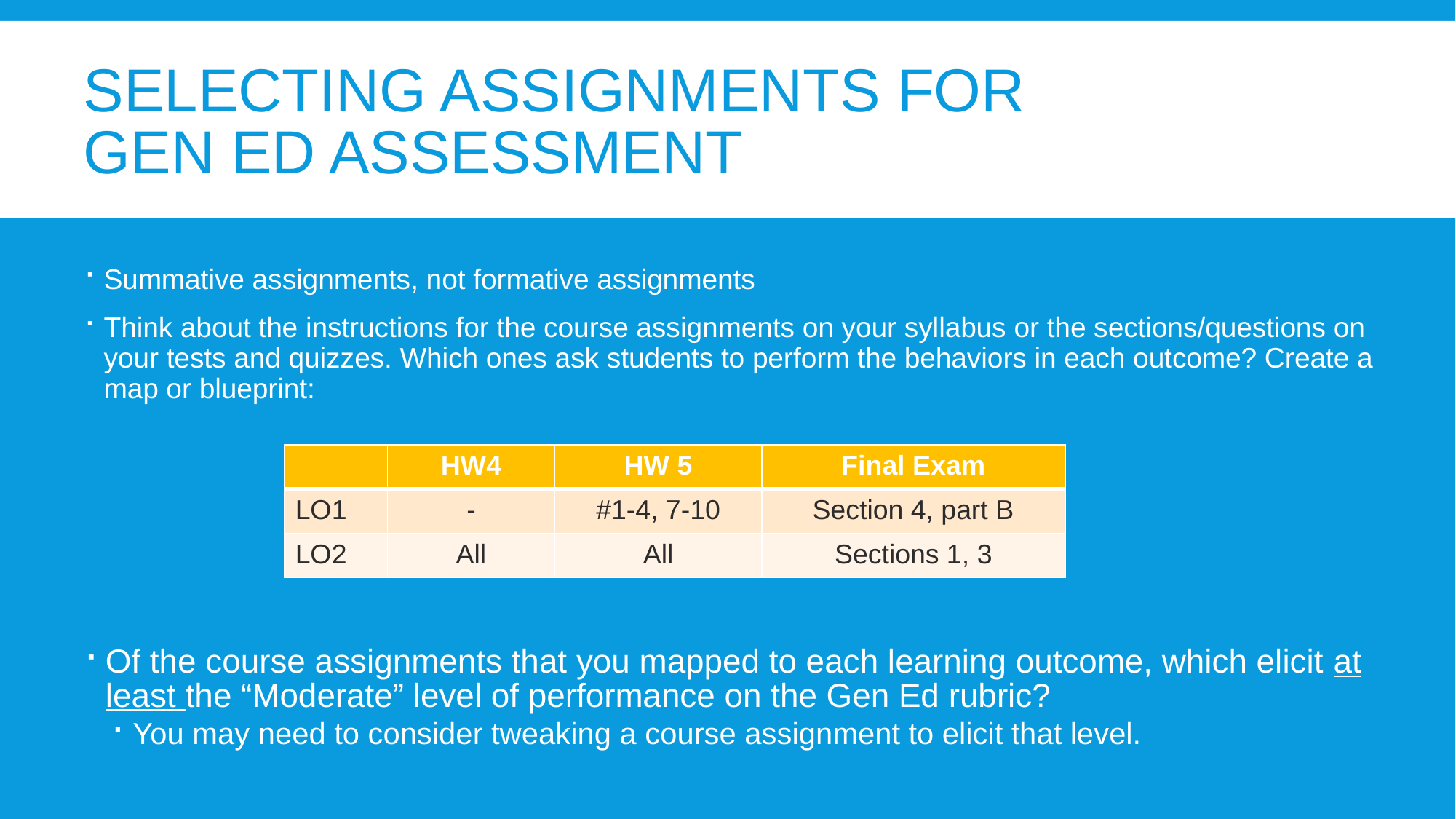

# Selecting Assignments for Gen Ed Assessment
Summative assignments, not formative assignments
Think about the instructions for the course assignments on your syllabus or the sections/questions on your tests and quizzes. Which ones ask students to perform the behaviors in each outcome? Create a map or blueprint:
|  | HW4 | HW 5 | Final Exam |
| --- | --- | --- | --- |
| LO1 | - | #1-4, 7-10 | Section 4, part B |
| LO2 | All | All | Sections 1, 3 |
Of the course assignments that you mapped to each learning outcome, which elicit at least the “Moderate” level of performance on the Gen Ed rubric?
You may need to consider tweaking a course assignment to elicit that level.